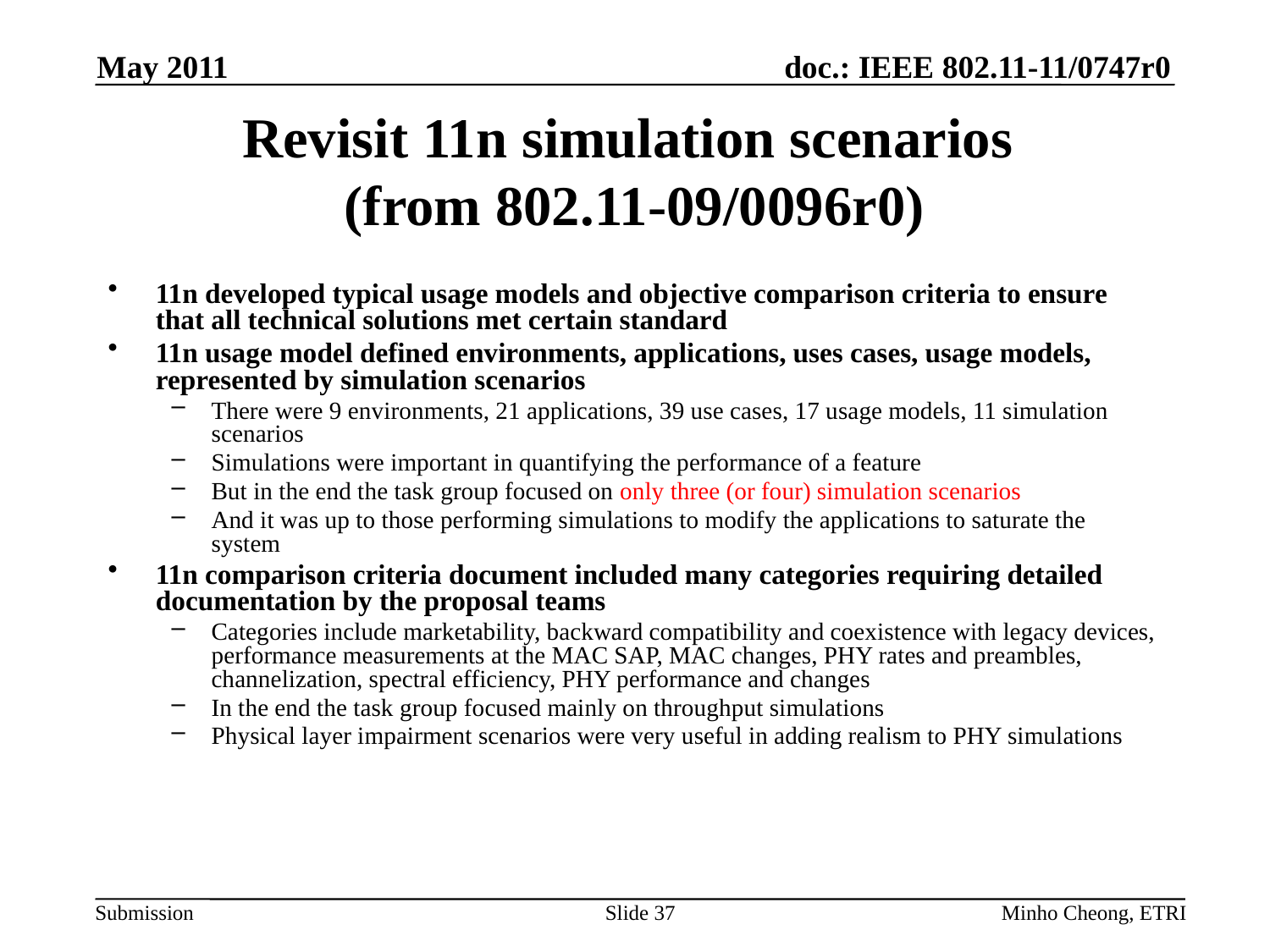

May 2011
# Revisit 11n simulation scenarios (from 802.11-09/0096r0)
11n developed typical usage models and objective comparison criteria to ensure that all technical solutions met certain standard
11n usage model defined environments, applications, uses cases, usage models, represented by simulation scenarios
There were 9 environments, 21 applications, 39 use cases, 17 usage models, 11 simulation scenarios
Simulations were important in quantifying the performance of a feature
But in the end the task group focused on only three (or four) simulation scenarios
And it was up to those performing simulations to modify the applications to saturate the system
11n comparison criteria document included many categories requiring detailed documentation by the proposal teams
Categories include marketability, backward compatibility and coexistence with legacy devices, performance measurements at the MAC SAP, MAC changes, PHY rates and preambles, channelization, spectral efficiency, PHY performance and changes
In the end the task group focused mainly on throughput simulations
Physical layer impairment scenarios were very useful in adding realism to PHY simulations

Slide 37
Minho Cheong, ETRI